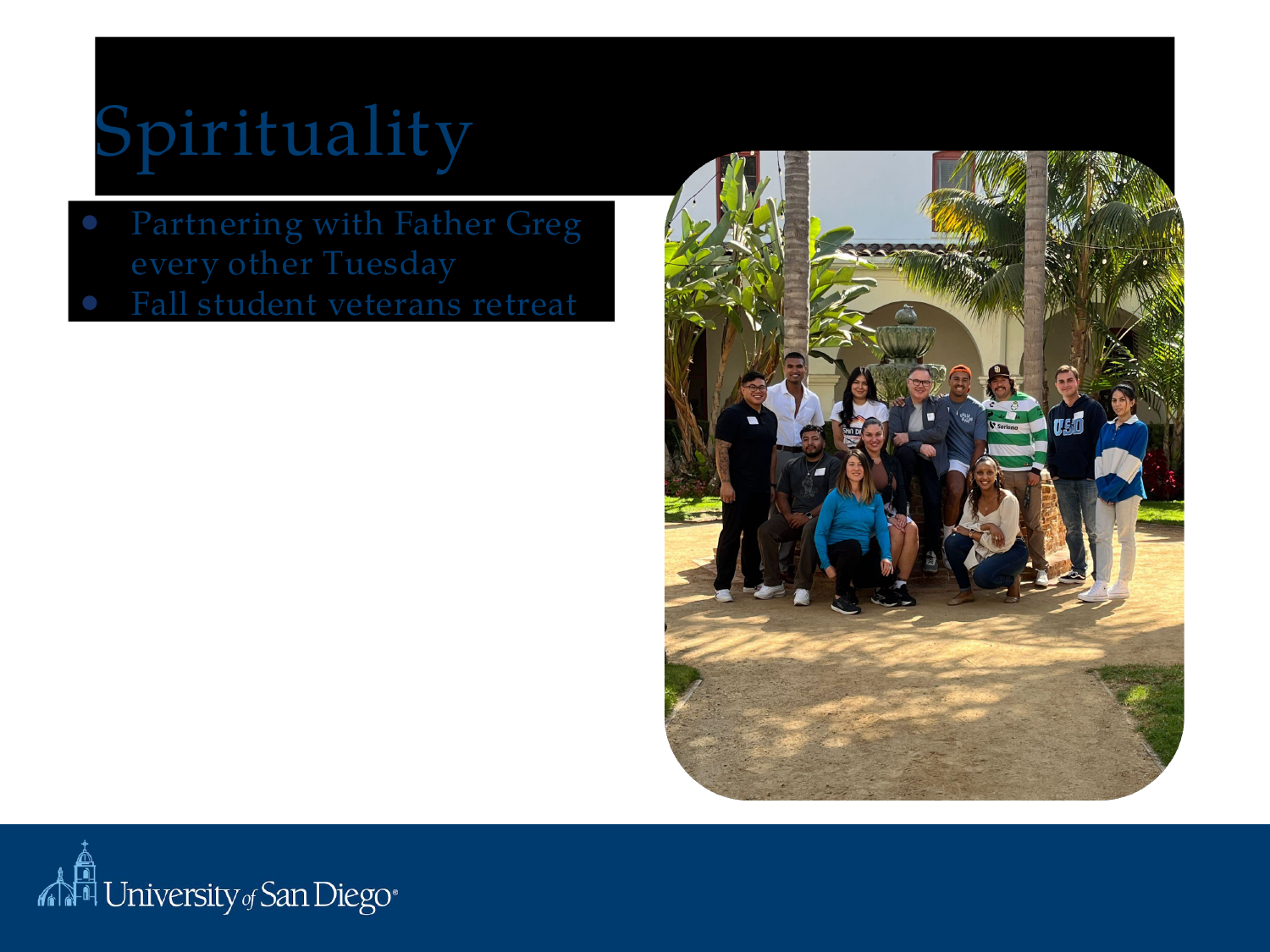

Spirituality

Partnering with Father Greg every other Tuesday
Fall student veterans retreat